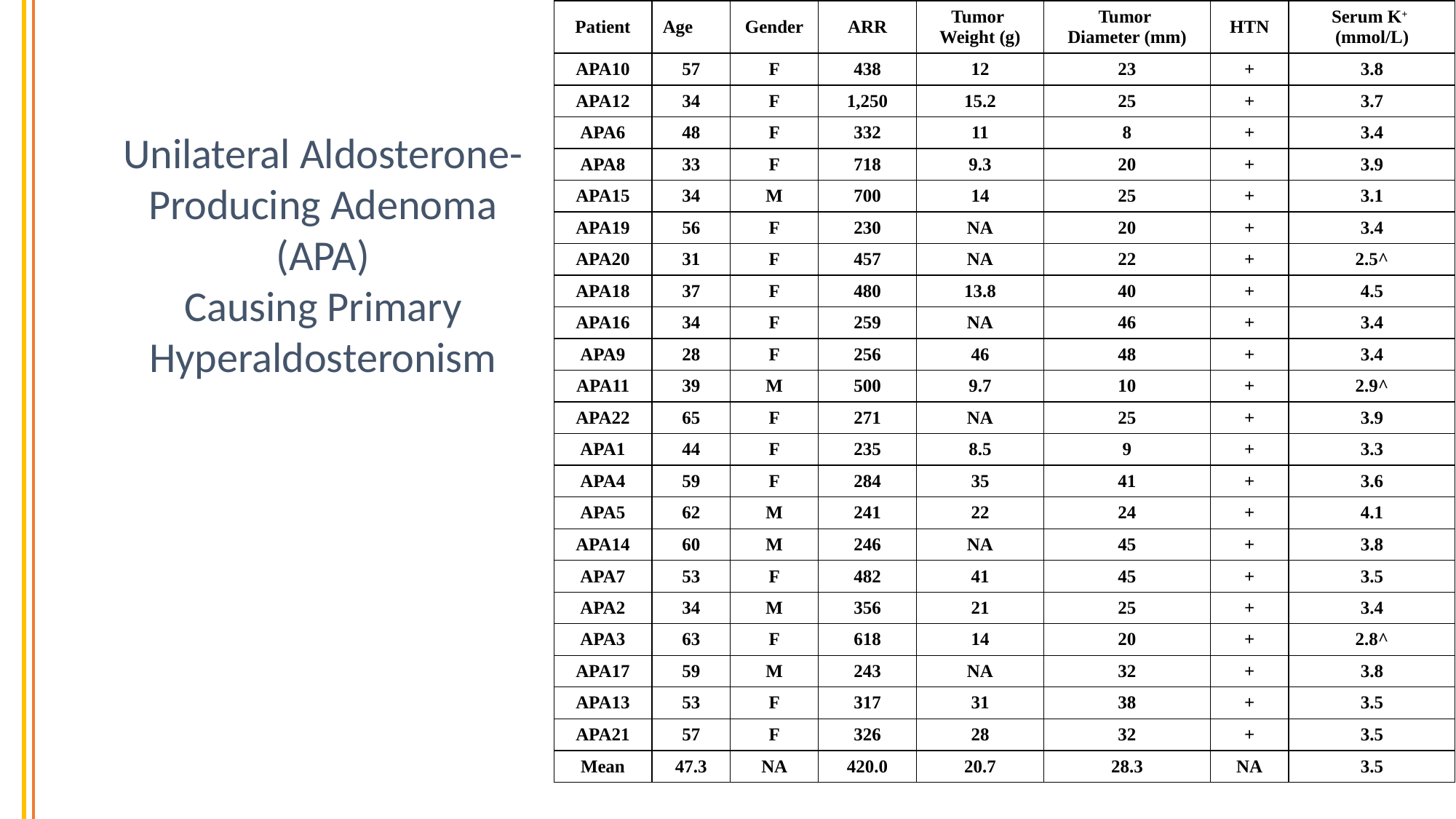

| Patient | Age | Gender | ARR | Tumor Weight (g) | Tumor Diameter (mm) | HTN | Serum K+ (mmol/L) |
| --- | --- | --- | --- | --- | --- | --- | --- |
| APA10 | 57 | F | 438 | 12 | 23 | + | 3.8 |
| APA12 | 34 | F | 1,250 | 15.2 | 25 | + | 3.7 |
| APA6 | 48 | F | 332 | 11 | 8 | + | 3.4 |
| APA8 | 33 | F | 718 | 9.3 | 20 | + | 3.9 |
| APA15 | 34 | M | 700 | 14 | 25 | + | 3.1 |
| APA19 | 56 | F | 230 | NA | 20 | + | 3.4 |
| APA20 | 31 | F | 457 | NA | 22 | + | 2.5^ |
| APA18 | 37 | F | 480 | 13.8 | 40 | + | 4.5 |
| APA16 | 34 | F | 259 | NA | 46 | + | 3.4 |
| APA9 | 28 | F | 256 | 46 | 48 | + | 3.4 |
| APA11 | 39 | M | 500 | 9.7 | 10 | + | 2.9^ |
| APA22 | 65 | F | 271 | NA | 25 | + | 3.9 |
| APA1 | 44 | F | 235 | 8.5 | 9 | + | 3.3 |
| APA4 | 59 | F | 284 | 35 | 41 | + | 3.6 |
| APA5 | 62 | M | 241 | 22 | 24 | + | 4.1 |
| APA14 | 60 | M | 246 | NA | 45 | + | 3.8 |
| APA7 | 53 | F | 482 | 41 | 45 | + | 3.5 |
| APA2 | 34 | M | 356 | 21 | 25 | + | 3.4 |
| APA3 | 63 | F | 618 | 14 | 20 | + | 2.8^ |
| APA17 | 59 | M | 243 | NA | 32 | + | 3.8 |
| APA13 | 53 | F | 317 | 31 | 38 | + | 3.5 |
| APA21 | 57 | F | 326 | 28 | 32 | + | 3.5 |
| Mean | 47.3 | NA | 420.0 | 20.7 | 28.3 | NA | 3.5 |
Unilateral Aldosterone-Producing Adenoma (APA)
Causing Primary Hyperaldosteronism